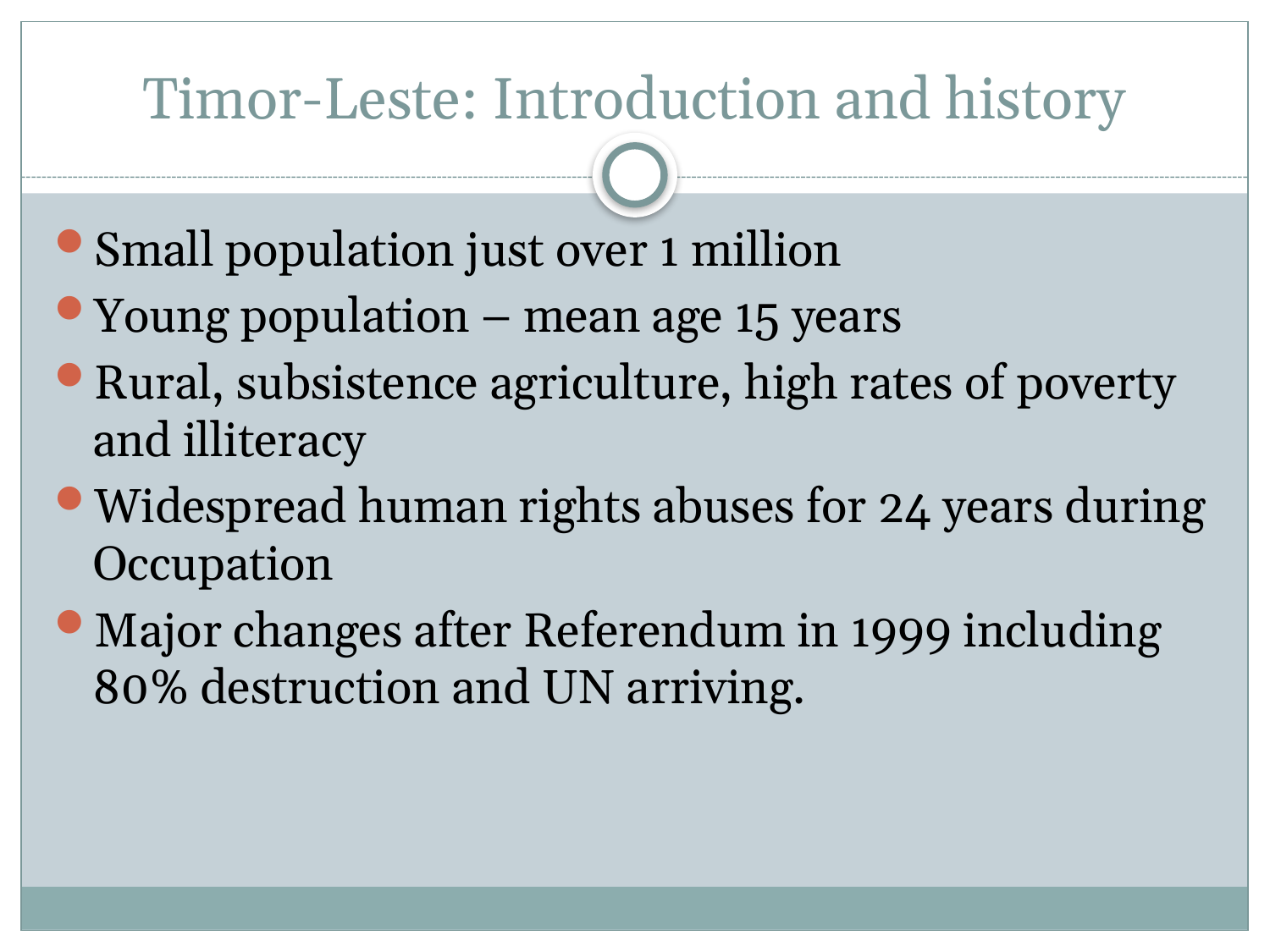

# Timor-Leste: Introduction and history
Small population just over 1 million
Young population – mean age 15 years
Rural, subsistence agriculture, high rates of poverty and illiteracy
Widespread human rights abuses for 24 years during Occupation
Major changes after Referendum in 1999 including 80% destruction and UN arriving.